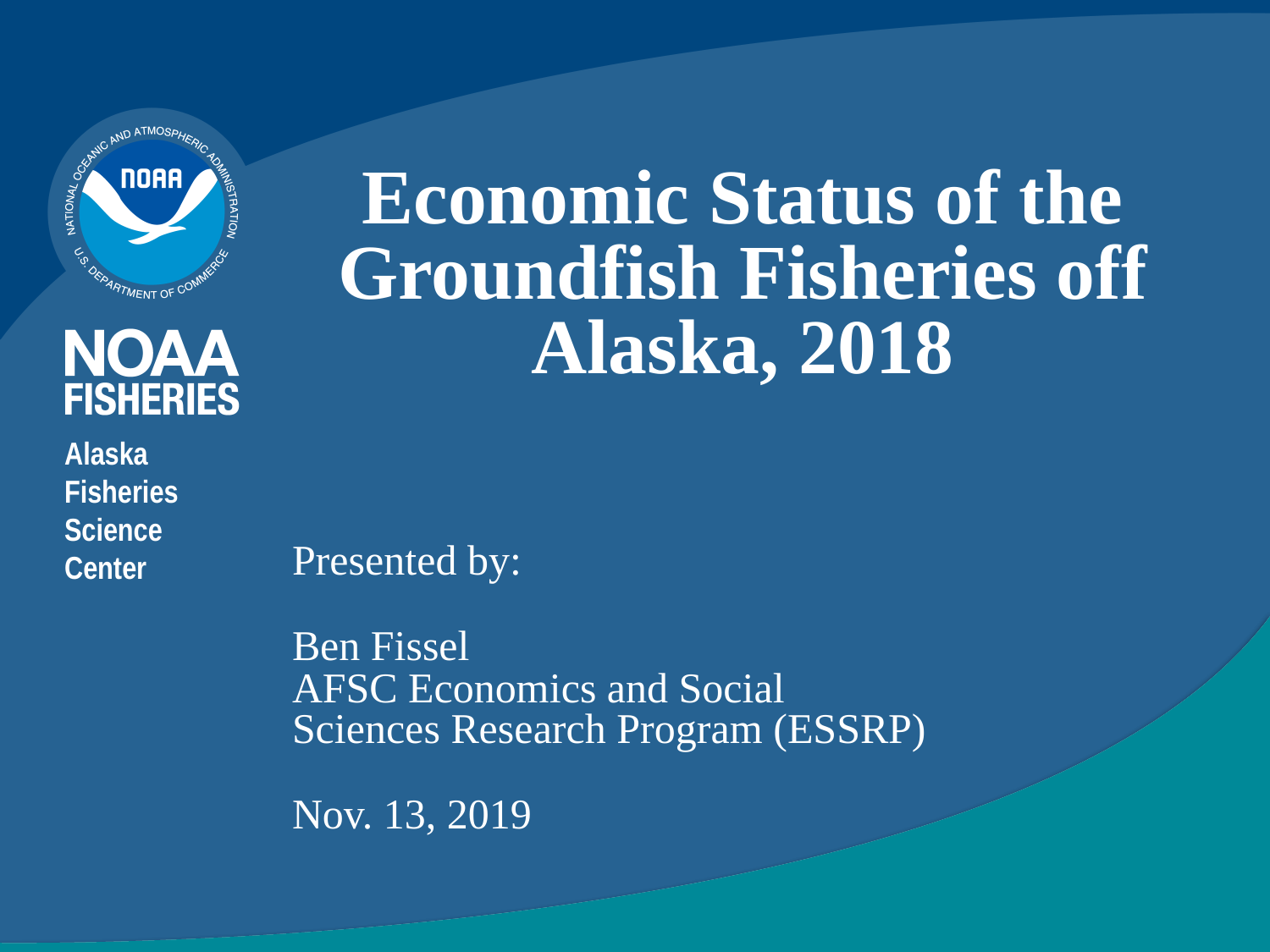

# Economic Status of the Groundfish Fisheries off Alaska, 2018
Alaska Fisheries Science Center
Presented by:

Ben Fissel
AFSC Economics and Social Sciences Research Program (ESSRP)

Nov. 13, 2019